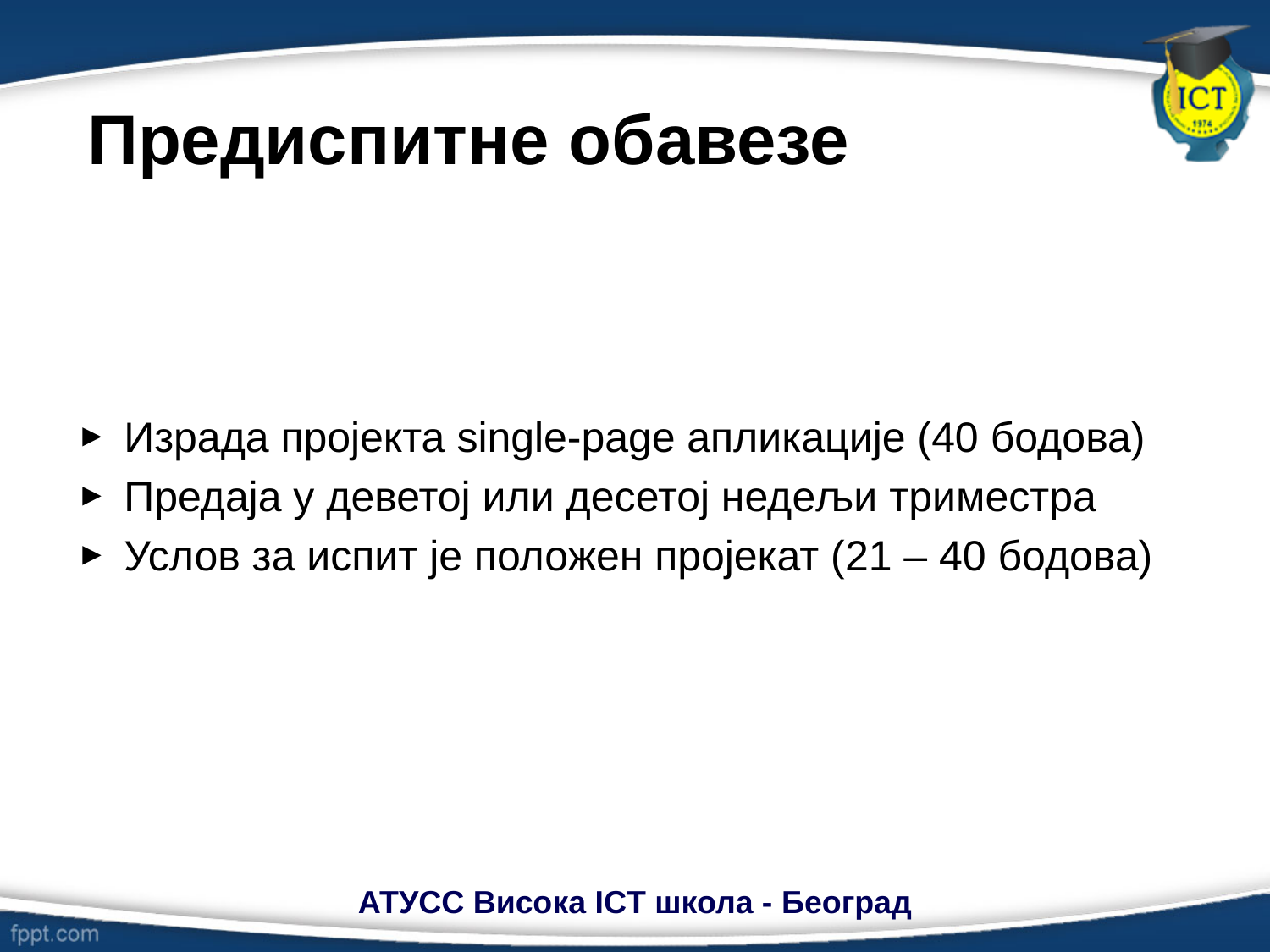

# Предиспитне обавезе

Израда пројекта single-page апликације (40 бодова)
Предаја у деветој или десетој недељи триместра
Услов за испит је положен пројекат (21 – 40 бодова)